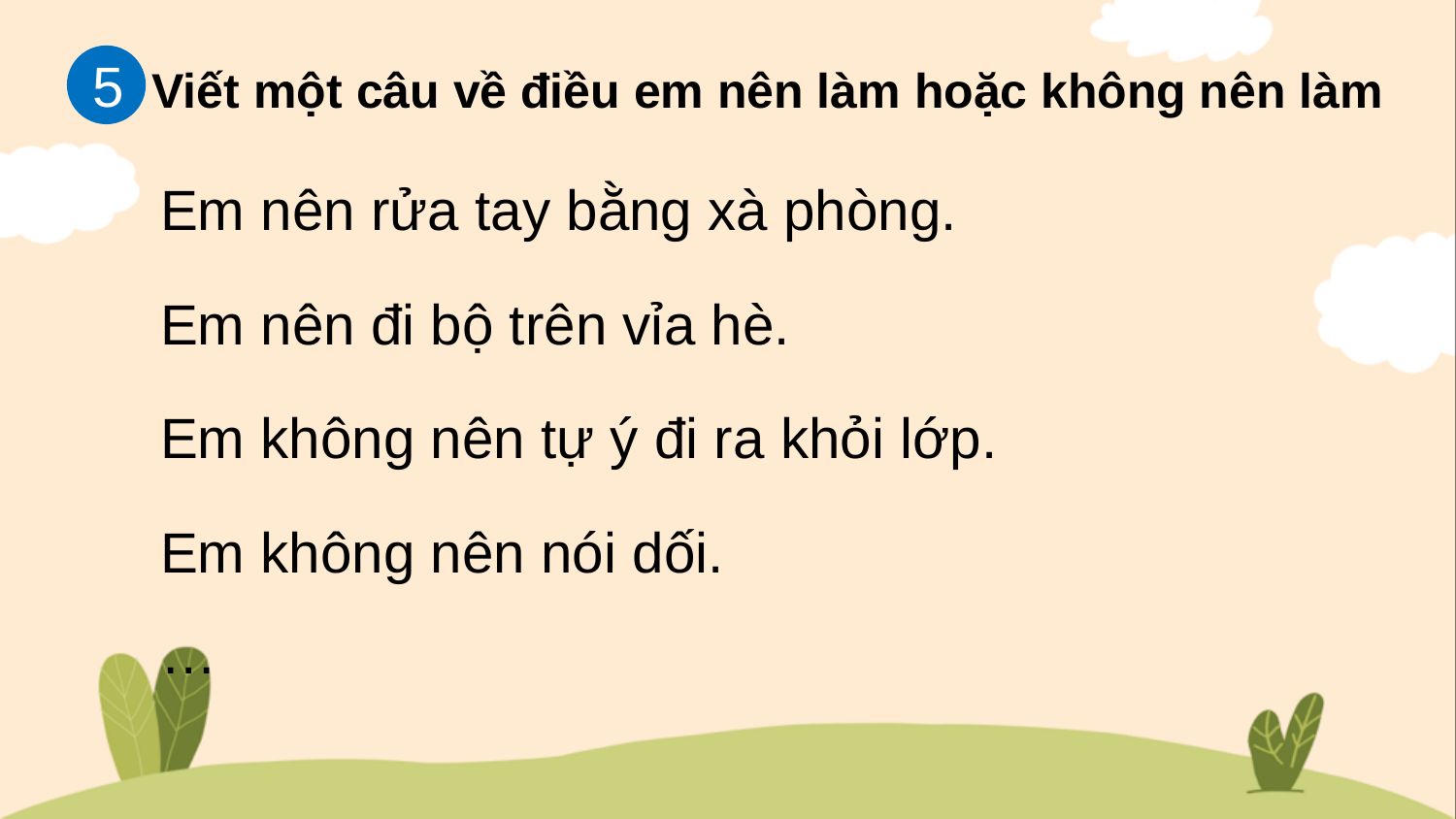

5
Viết một câu về điều em nên làm hoặc không nên làm
Em nên rửa tay bằng xà phòng.
Em nên đi bộ trên vỉa hè.
Em không nên tự ý đi ra khỏi lớp.
Em không nên nói dối.
…